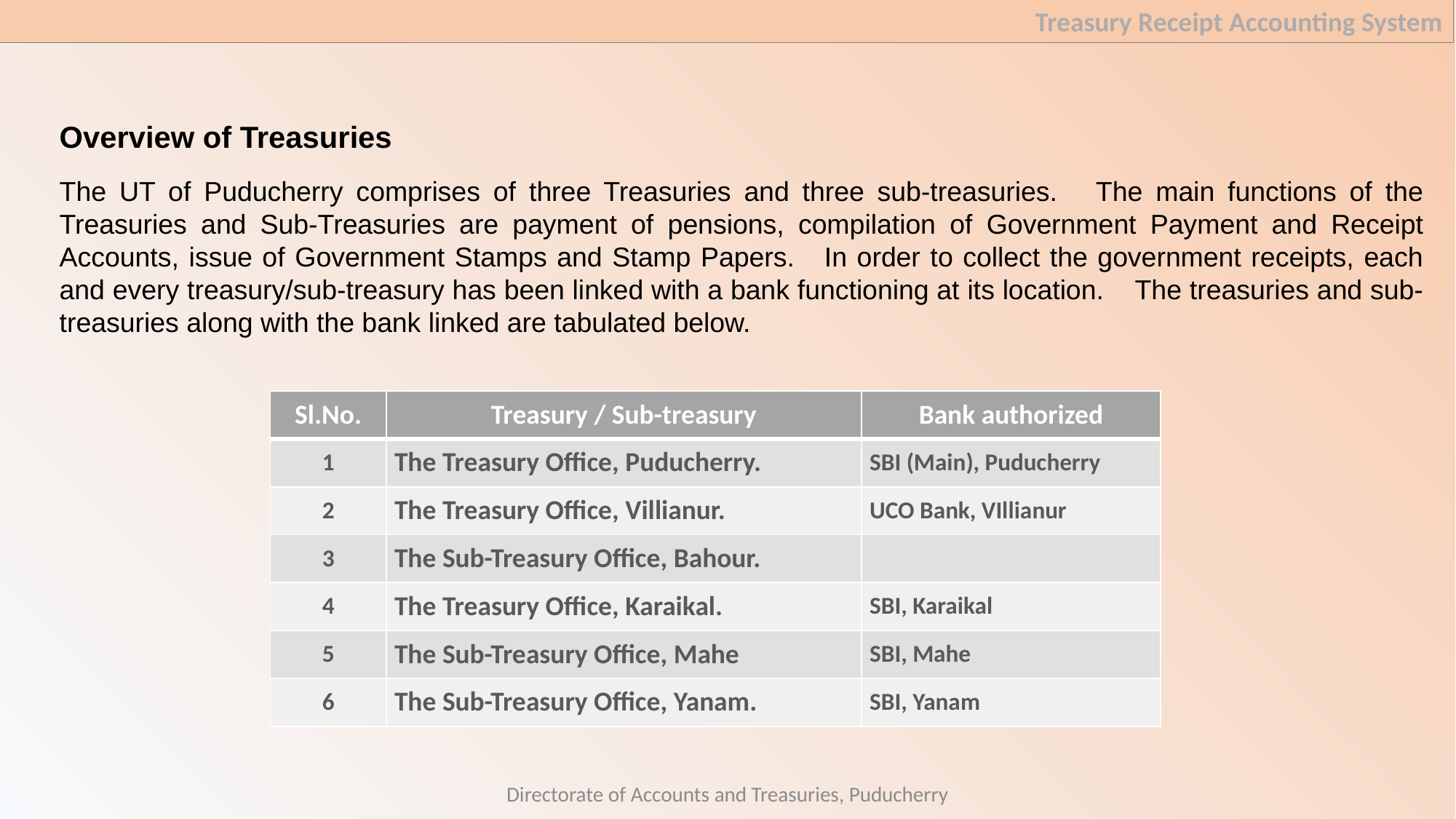

Treasury Receipt Accounting System
Overview of Treasuries

The UT of Puducherry comprises of three Treasuries and three sub-treasuries.   The main functions of the Treasuries and Sub-Treasuries are payment of pensions, compilation of Government Payment and Receipt Accounts, issue of Government Stamps and Stamp Papers.   In order to collect the government receipts, each and every treasury/sub-treasury has been linked with a bank functioning at its location.    The treasuries and sub-treasuries along with the bank linked are tabulated below.

| Sl.No. | Treasury / Sub-treasury | Bank authorized |
| --- | --- | --- |
| 1 | The Treasury Office, Puducherry. | SBI (Main), Puducherry |
| 2 | The Treasury Office, Villianur. | UCO Bank, VIllianur |
| 3 | The Sub-Treasury Office, Bahour. |  |
| 4 | The Treasury Office, Karaikal. | SBI, Karaikal |
| 5 | The Sub-Treasury Office, Mahe | SBI, Mahe |
| 6 | The Sub-Treasury Office, Yanam. | SBI, Yanam |
Directorate of Accounts and Treasuries, Puducherry